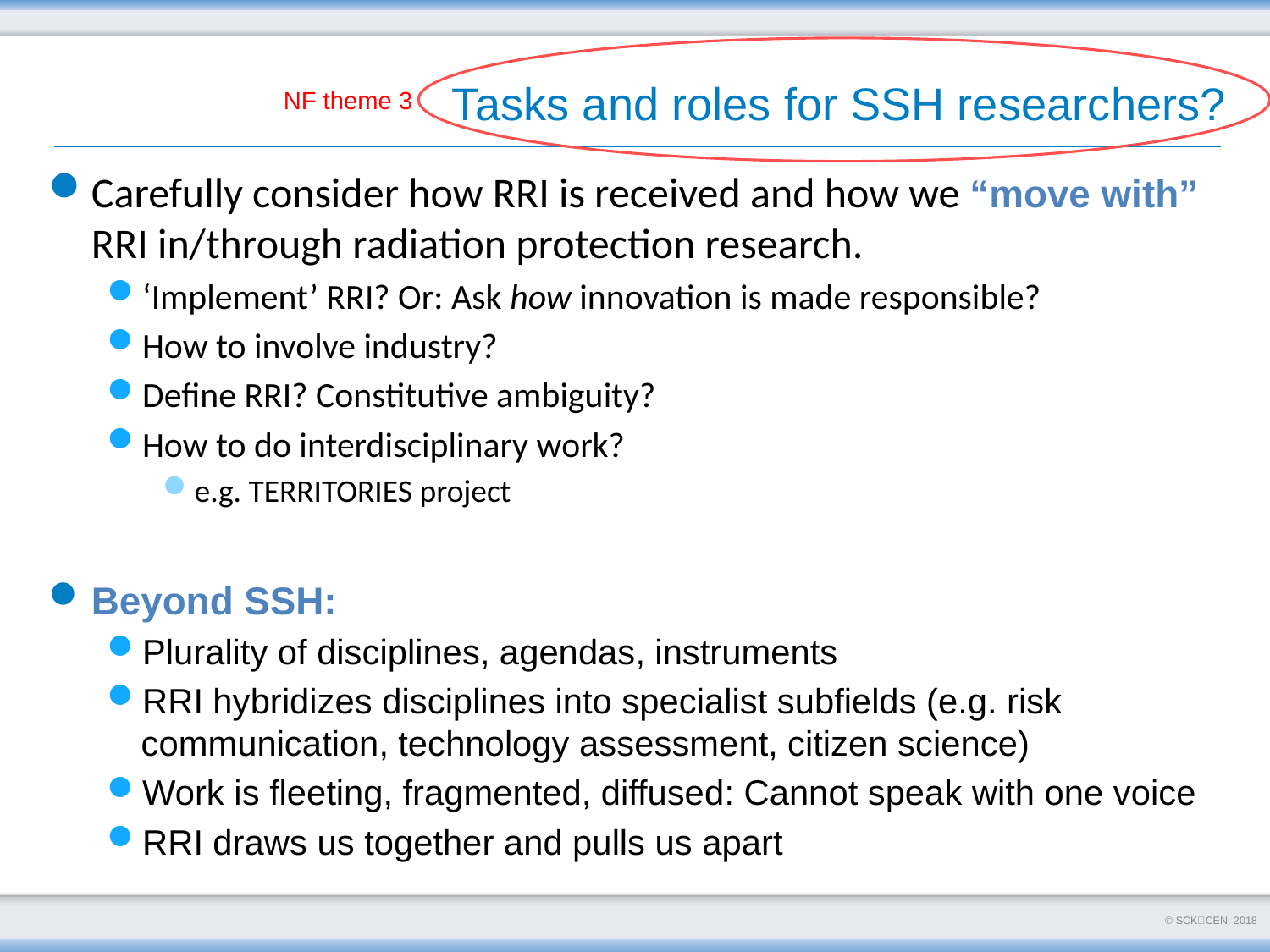

# Tasks and roles for SSH researchers?
NF theme 3
Carefully consider how RRI is received and how we “move with” RRI in/through radiation protection research.
‘Implement’ RRI? Or: Ask how innovation is made responsible?
How to involve industry?
Define RRI? Constitutive ambiguity?
How to do interdisciplinary work?
e.g. TERRITORIES project

Beyond SSH:
Plurality of disciplines, agendas, instruments
RRI hybridizes disciplines into specialist subfields (e.g. risk communication, technology assessment, citizen science)
Work is fleeting, fragmented, diffused: Cannot speak with one voice
RRI draws us together and pulls us apart